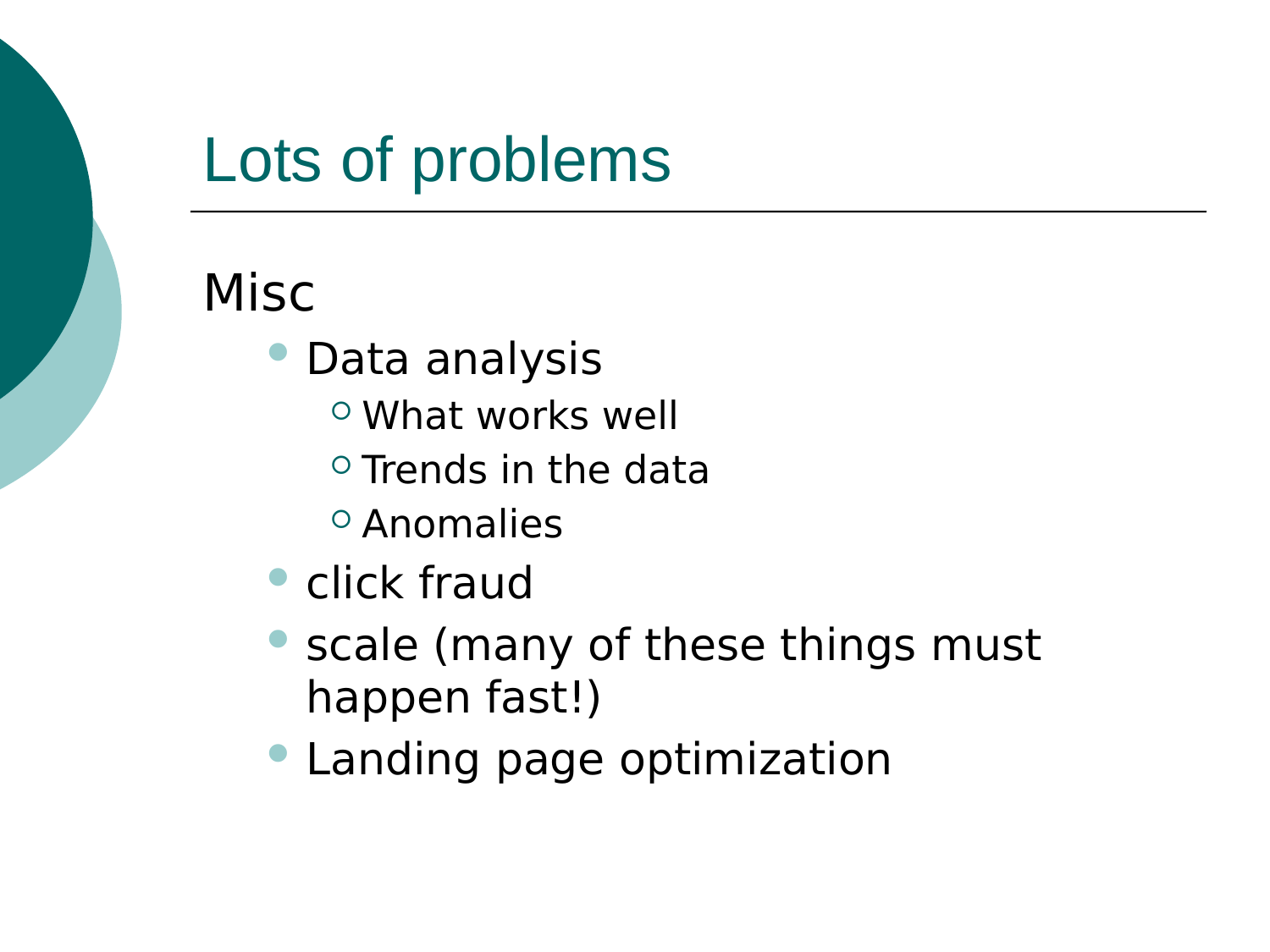

# Lots of problems
Misc
Data analysis
What works well
Trends in the data
Anomalies
click fraud
scale (many of these things must happen fast!)
Landing page optimization